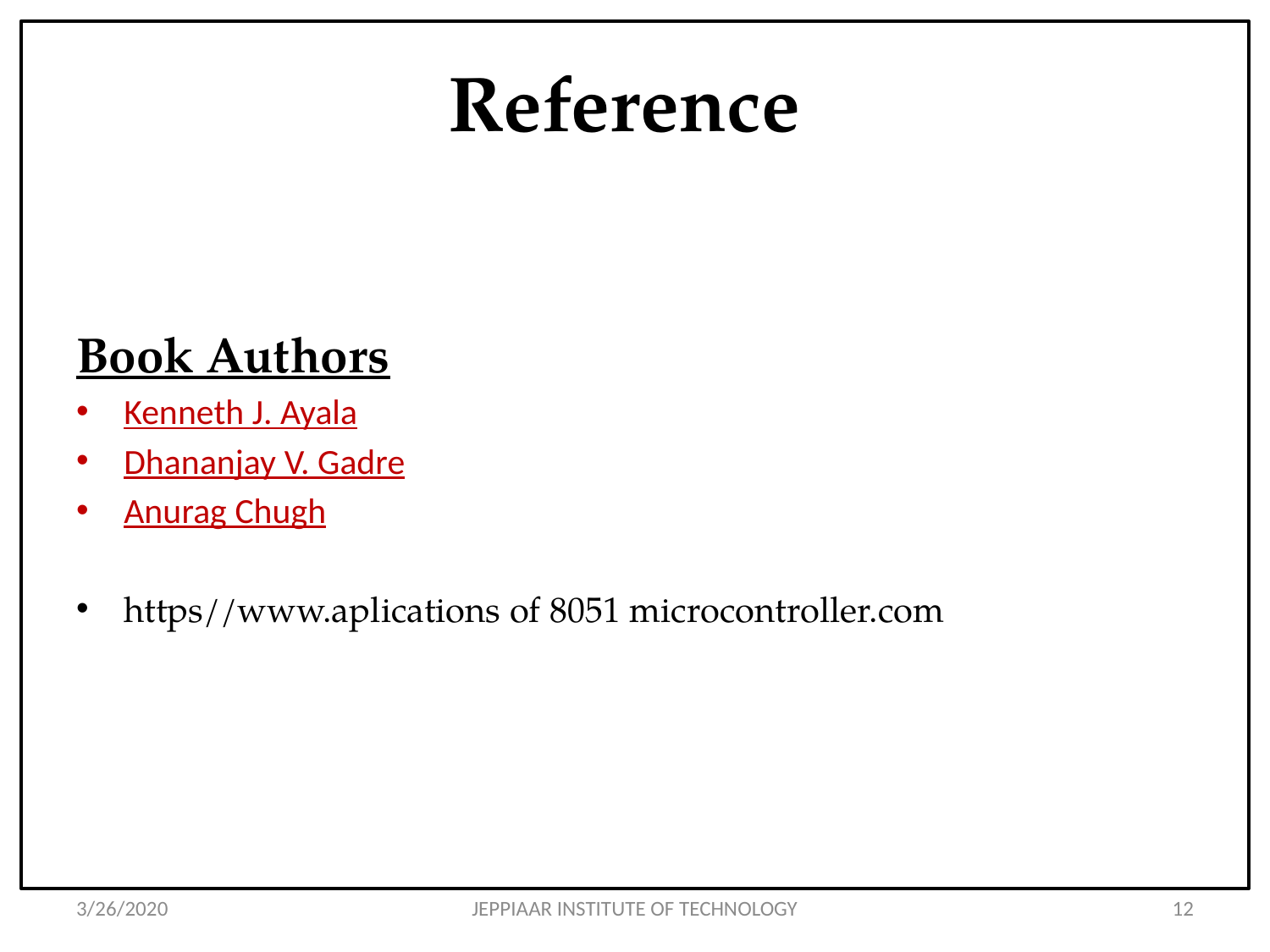

# Reference

Book Authors
Kenneth J. Ayala
Dhananjay V. Gadre
Anurag Chugh

https//www.aplications of 8051 microcontroller.com

3/26/2020
JEPPIAAR INSTITUTE OF TECHNOLOGY
12